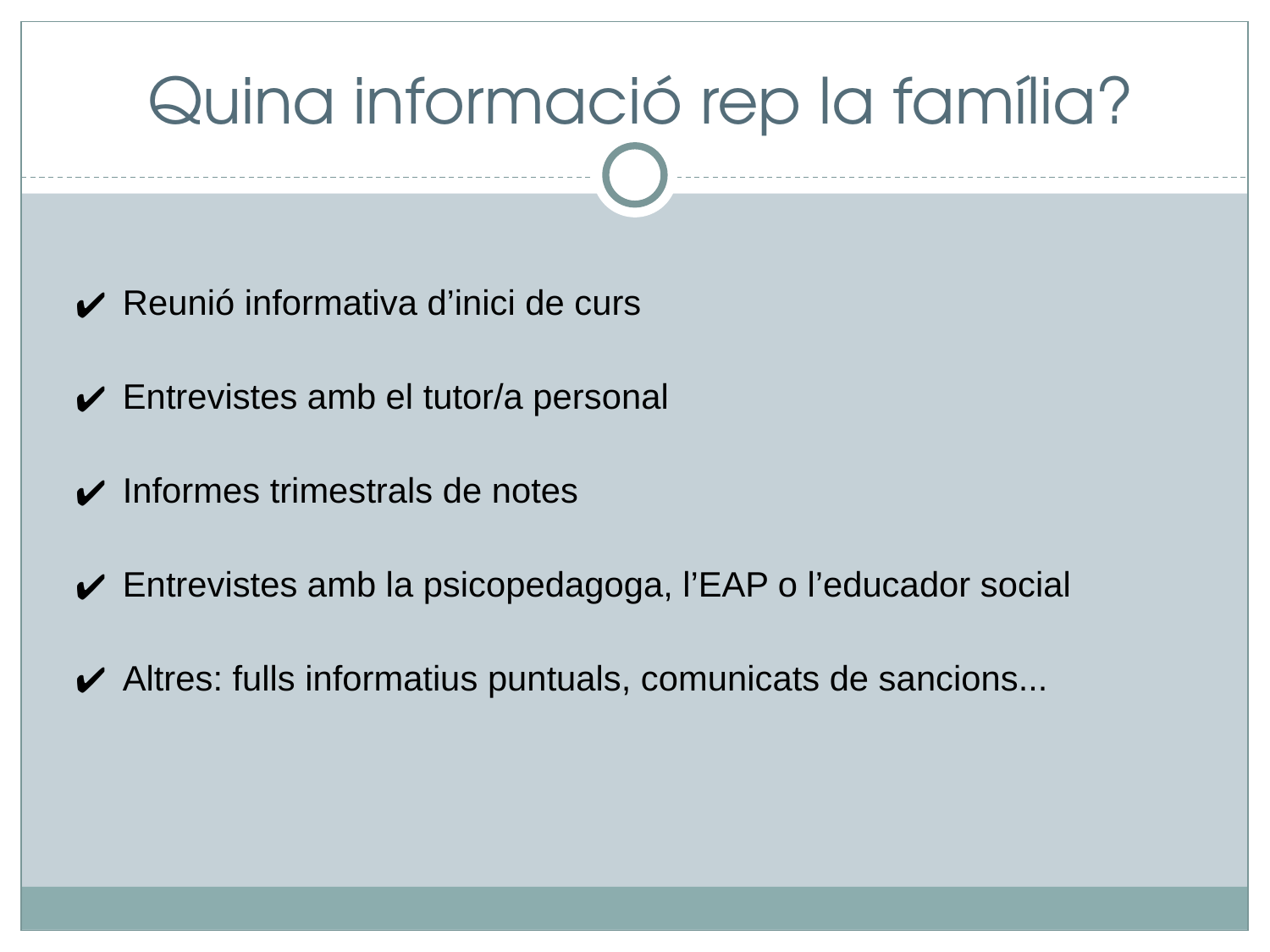

# Quina informació rep la família?

Reunió informativa d’inici de curs

Entrevistes amb el tutor/a personal

Informes trimestrals de notes

Entrevistes amb la psicopedagoga, l’EAP o l’educador social

Altres: fulls informatius puntuals, comunicats de sancions...